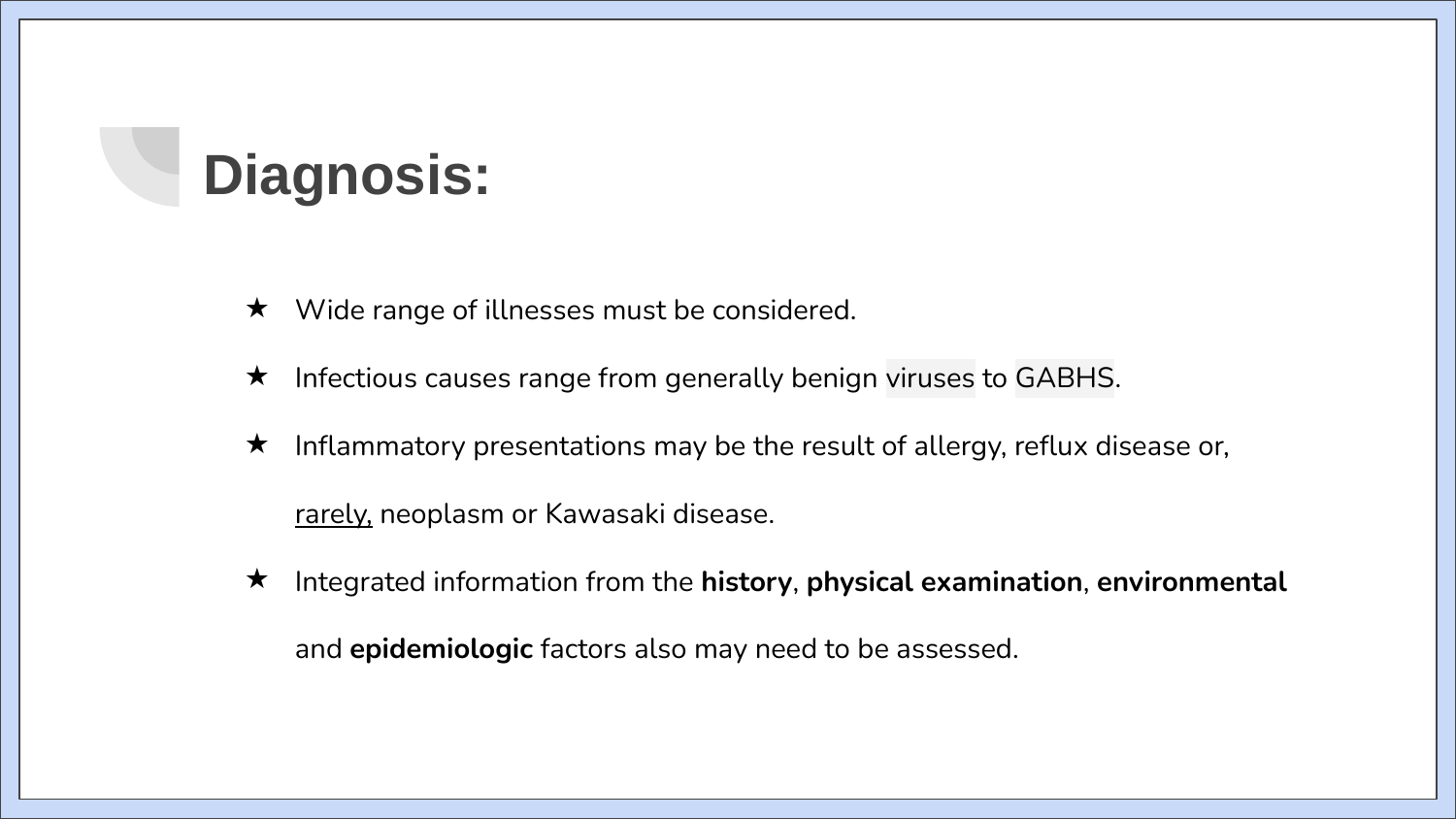

# Diagnosis:

Wide range of illnesses must be considered.
Infectious causes range from generally benign viruses to GABHS.
Inflammatory presentations may be the result of allergy, reflux disease or, rarely, neoplasm or Kawasaki disease.
Integrated information from the history, physical examination, environmental and epidemiologic factors also may need to be assessed.